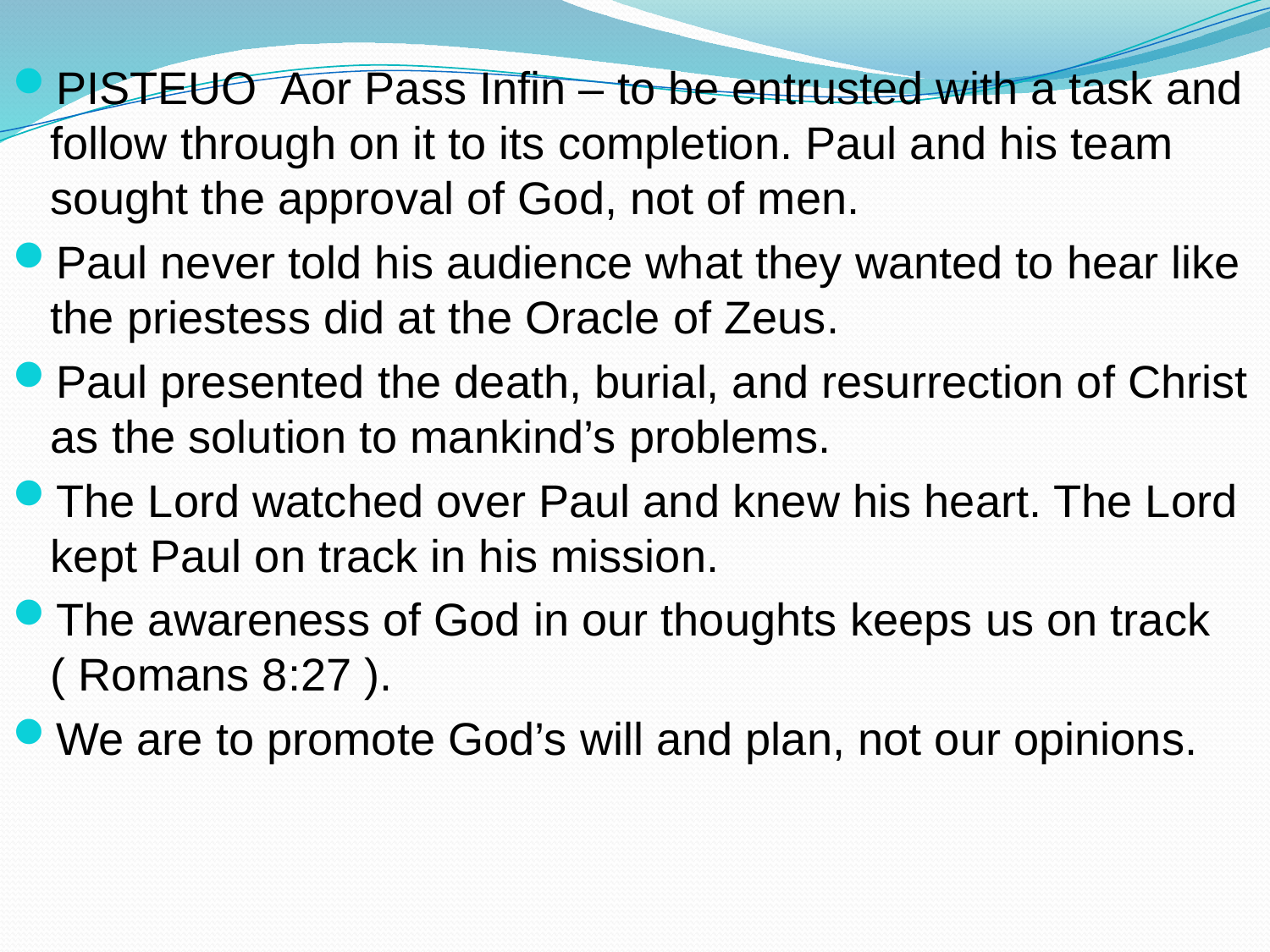

PISTEUO  Aor Pass Infin – to be entrusted with a task and follow through on it to its completion. Paul and his team sought the approval of God, not of men.
Paul never told his audience what they wanted to hear like the priestess did at the Oracle of Zeus.
Paul presented the death, burial, and resurrection of Christ as the solution to mankind’s problems.
The Lord watched over Paul and knew his heart. The Lord kept Paul on track in his mission.
The awareness of God in our thoughts keeps us on track ( Romans 8:27 ).
We are to promote God’s will and plan, not our opinions.